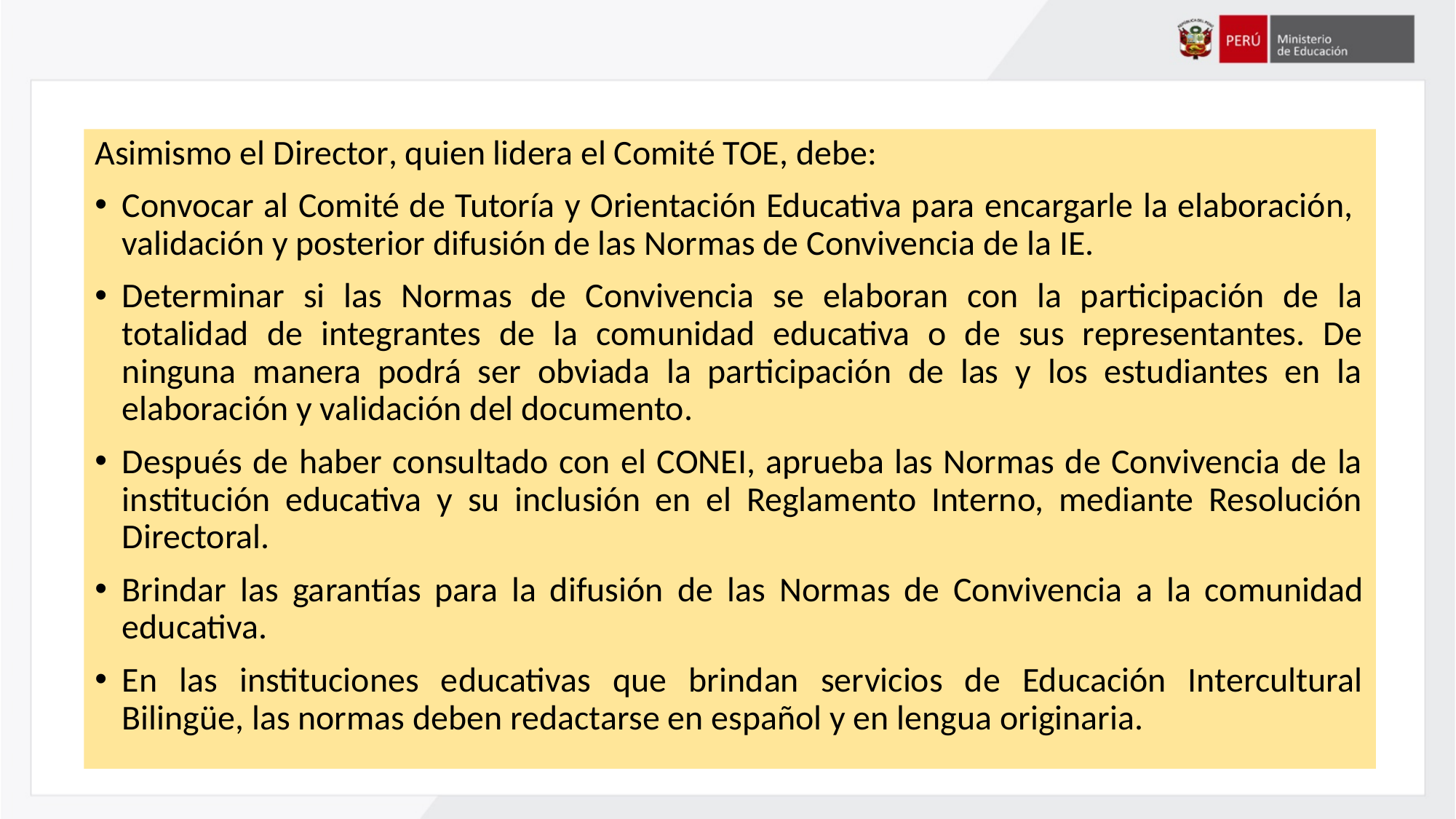

Asimismo el Director, quien lidera el Comité TOE, debe:
Convocar al Comité de Tutoría y Orientación Educativa para encargarle la elaboración,  validación y posterior difusión de las Normas de Convivencia de la IE.
Determinar si las Normas de Convivencia se elaboran con la participación de la totalidad de integrantes de la comunidad educativa o de sus representantes. De ninguna manera podrá ser obviada la participación de las y los estudiantes en la elaboración y validación del documento.
Después de haber consultado con el CONEI, aprueba las Normas de Convivencia de la institución educativa y su inclusión en el Reglamento Interno, mediante Resolución Directoral.
Brindar las garantías para la difusión de las Normas de Convivencia a la comunidad educativa.
En las instituciones educativas que brindan servicios de Educación Intercultural Bilingüe, las normas deben redactarse en español y en lengua originaria.